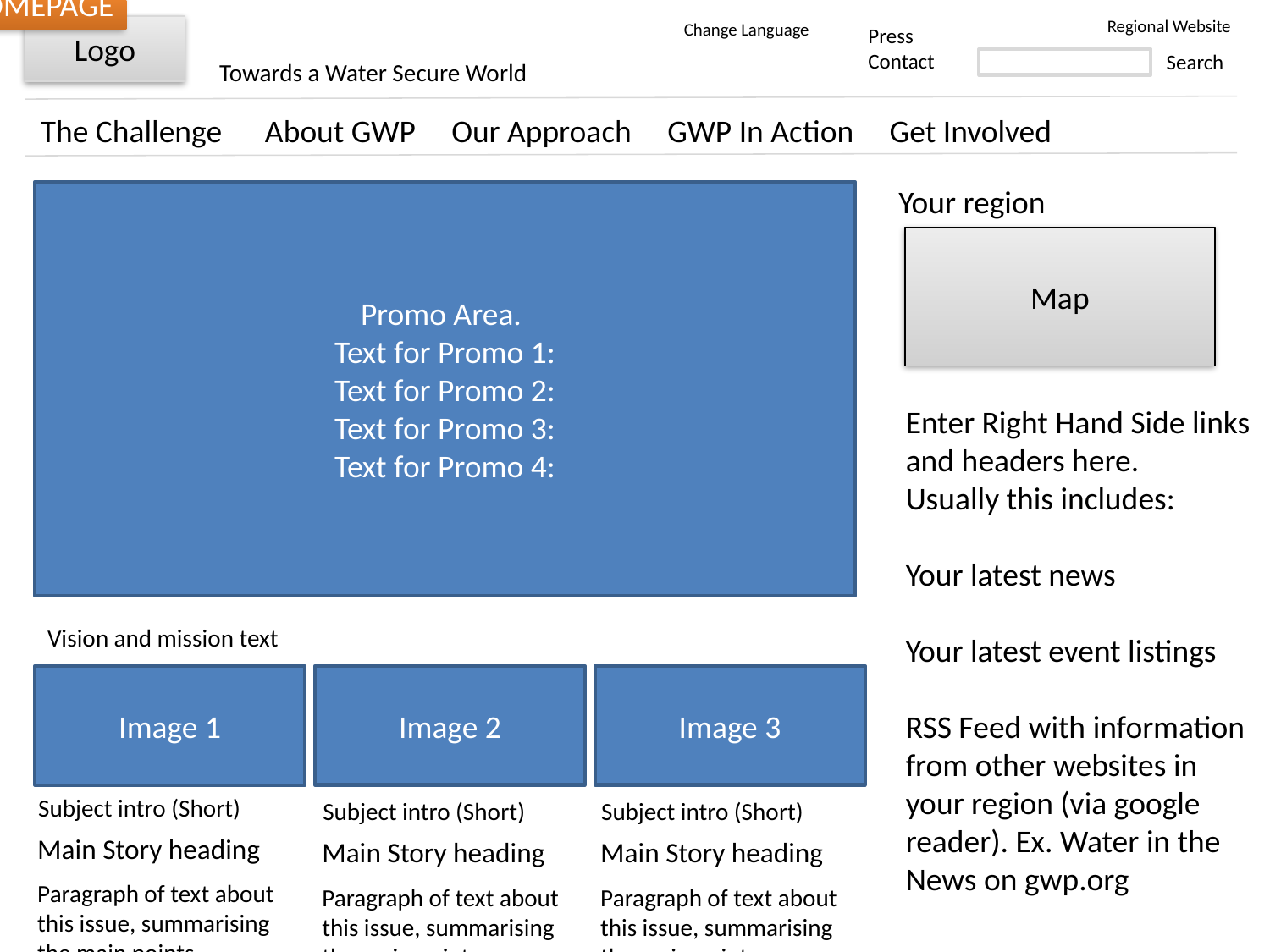

HOMEPAGE
Your region
Promo Area.
Text for Promo 1:
Text for Promo 2:
Text for Promo 3:
Text for Promo 4:
Map
Enter Right Hand Side links
and headers here.
Usually this includes:

Your latest news

Your latest event listings

RSS Feed with information from other websites in your region (via google reader). Ex. Water in the News on gwp.org

Vision and mission text
Image 2
Image 3
Image 1
Subject intro (Short)

Subject intro (Short)
Subject intro (Short)
Main Story heading
Main Story heading
Main Story heading
Paragraph of text about this issue, summarising the main points.
Paragraph of text about this issue, summarising the main points.
Paragraph of text about this issue, summarising the main points.
Link 1
Link 1
Link 1
Link 2 (optional)
Link 2 (optional)
Link 2 (optional)
Link 3 (optional)
Link 3 (optional)
Link 3 (optional)
News, CWPs and Partner Map